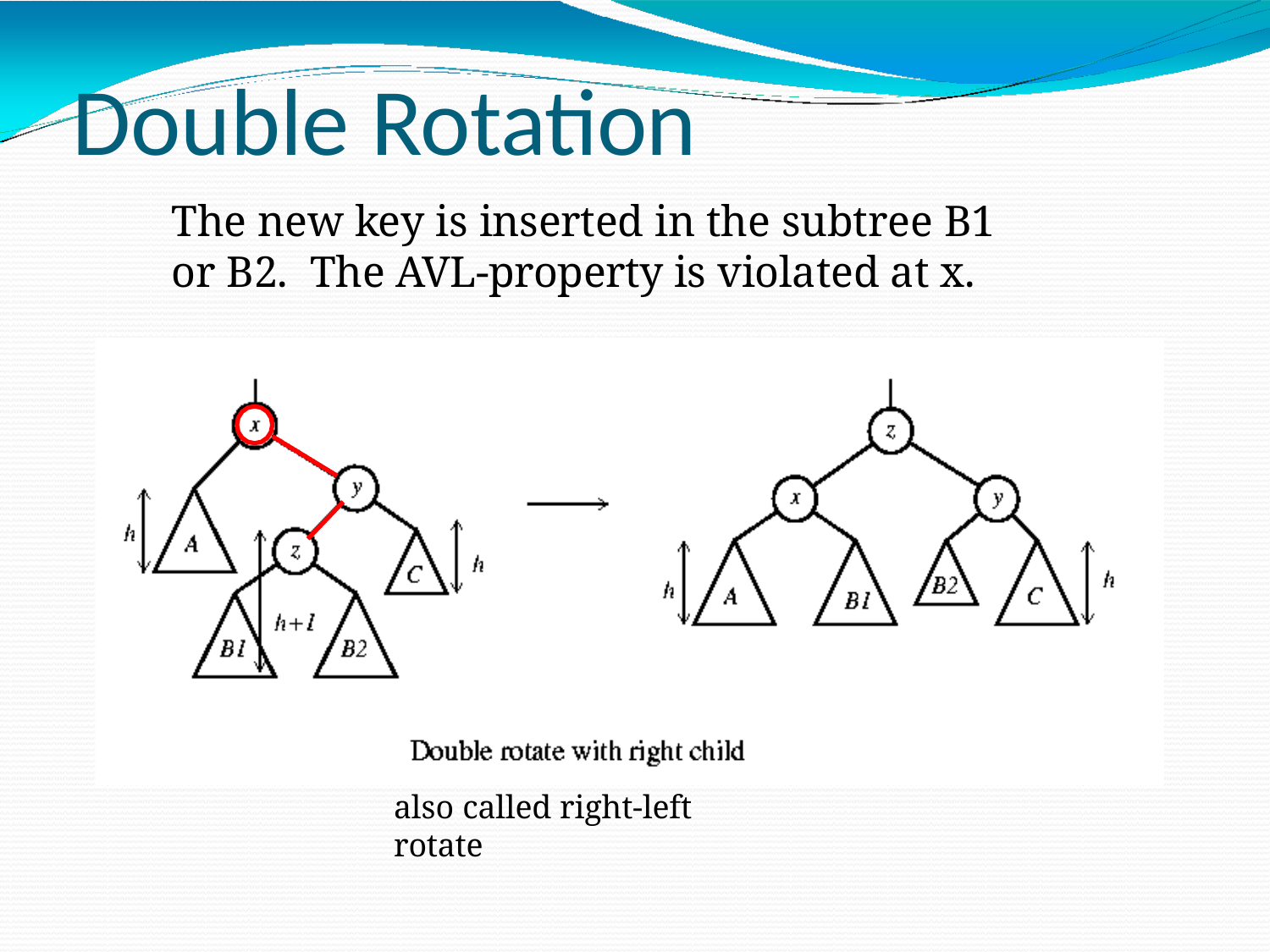

# Double Rotation
The new key is inserted in the subtree B1 or B2.  The AVL-property is violated at x.

also called right-left rotate